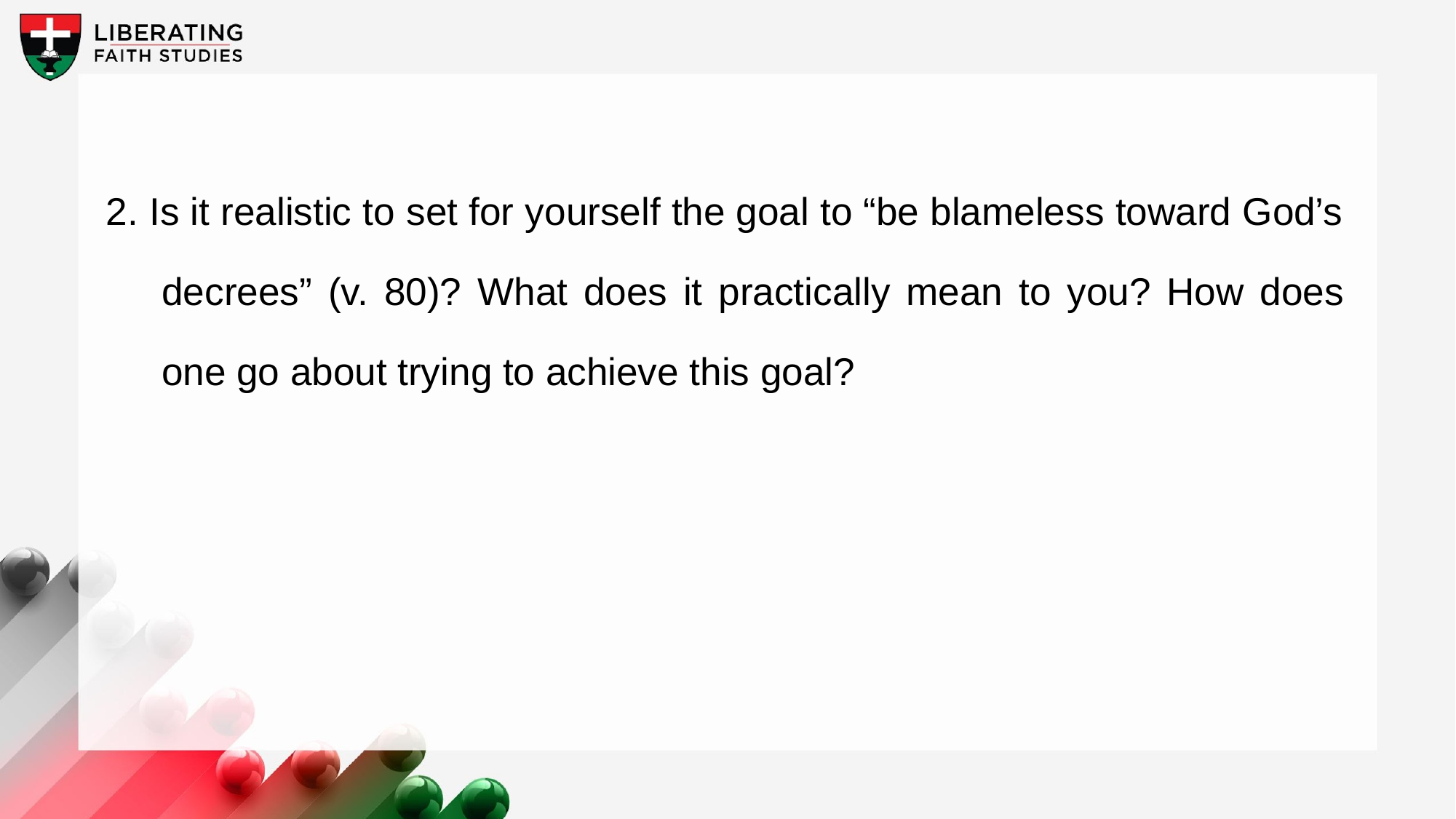

2. Is it realistic to set for yourself the goal to “be blameless toward God’s decrees” (v. 80)? What does it practically mean to you? How does one go about trying to achieve this goal?